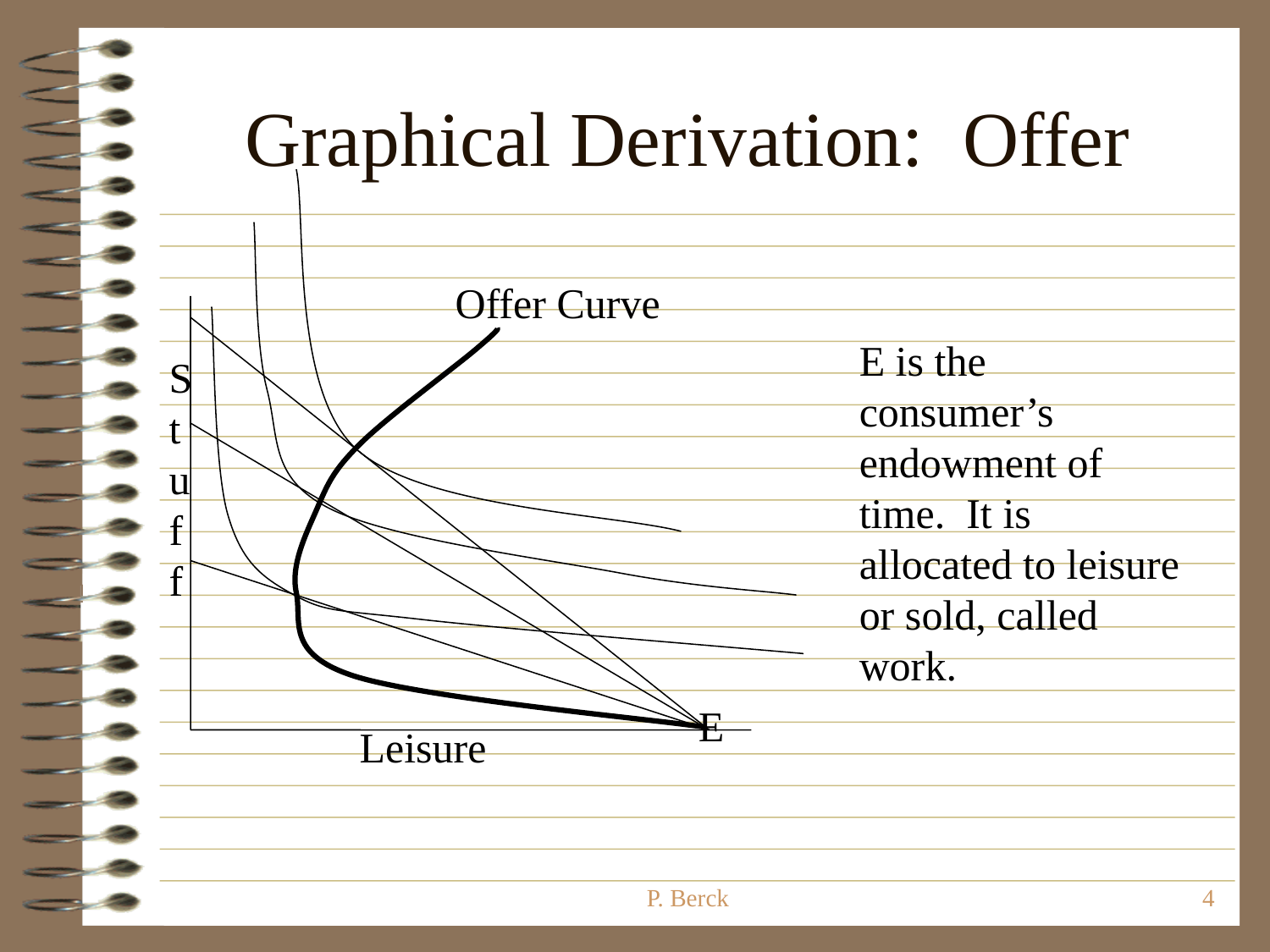

# Graphical Derivation:  Offer

Offer Curve

E is the consumer’s endowment of time.  It is allocated to leisure or sold, called work.
Stuff
E
Leisure

P. Berck
4